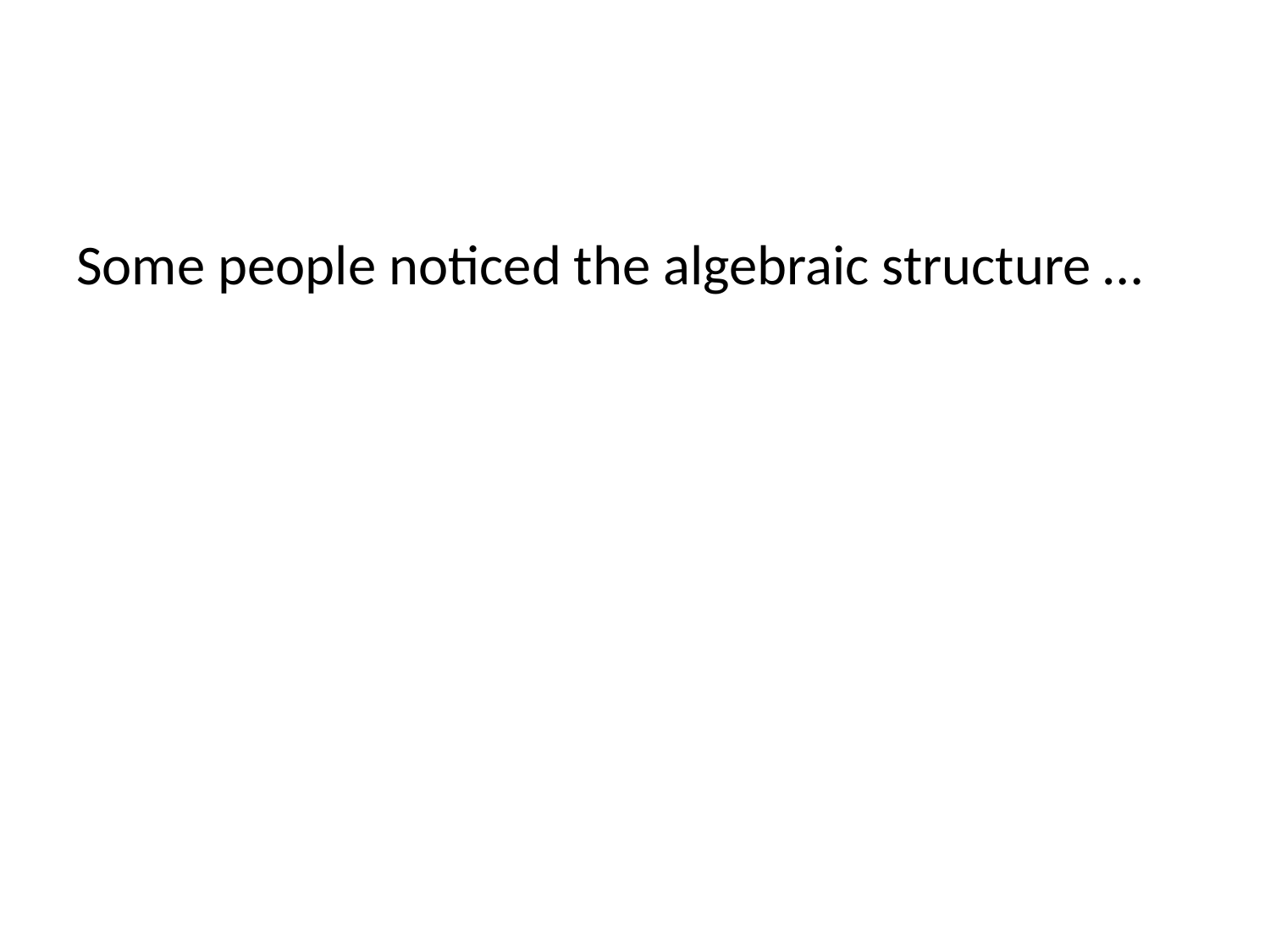

#
Some people noticed the algebraic structure …